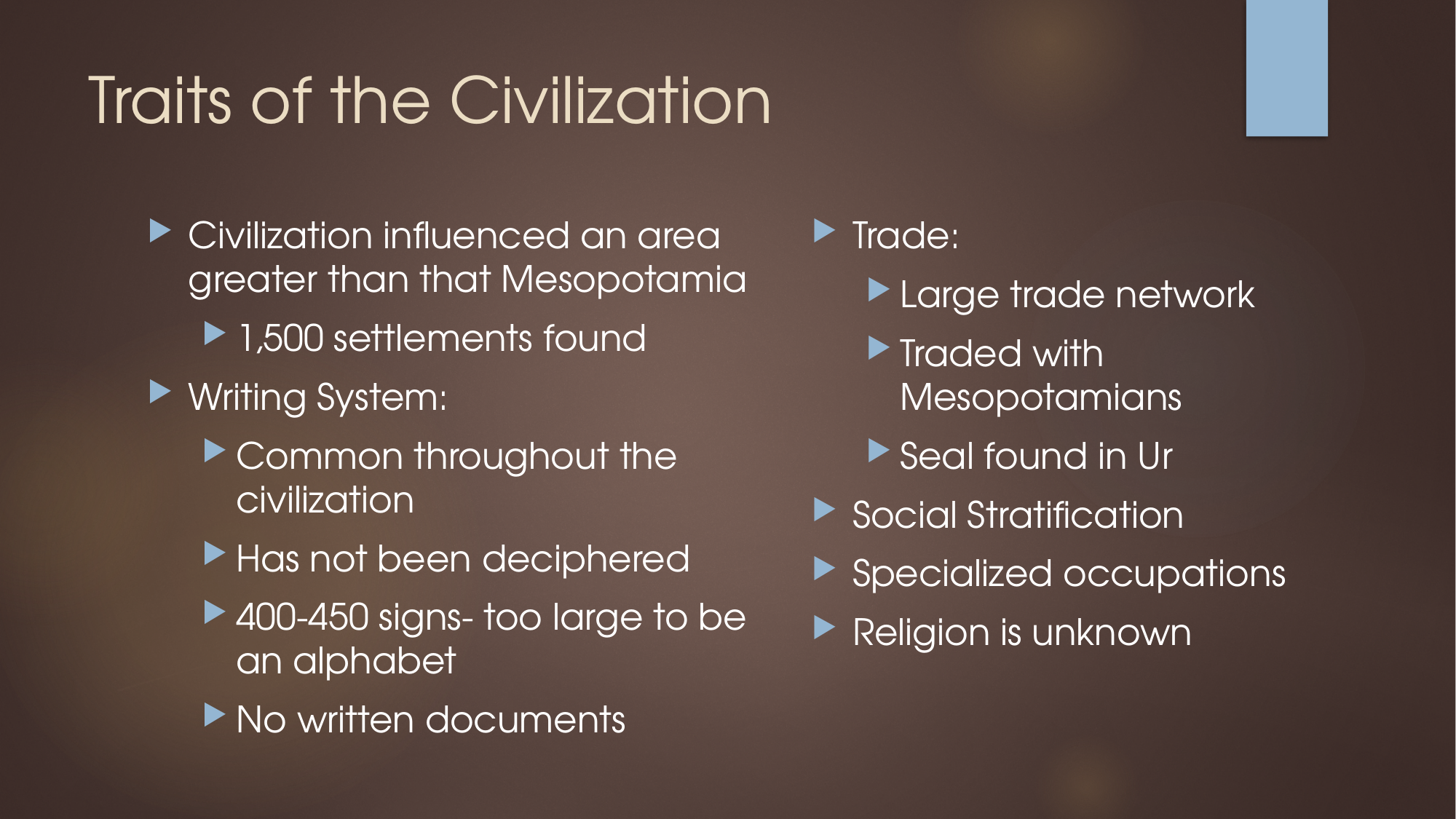

# Traits of the Civilization
Civilization influenced an area greater than that Mesopotamia
1,500 settlements found
Writing System:
Common throughout the civilization
Has not been deciphered
400-450 signs- too large to be an alphabet
No written documents

Trade:
Large trade network
Traded with Mesopotamians
Seal found in Ur
Social Stratification
Specialized occupations
Religion is unknown